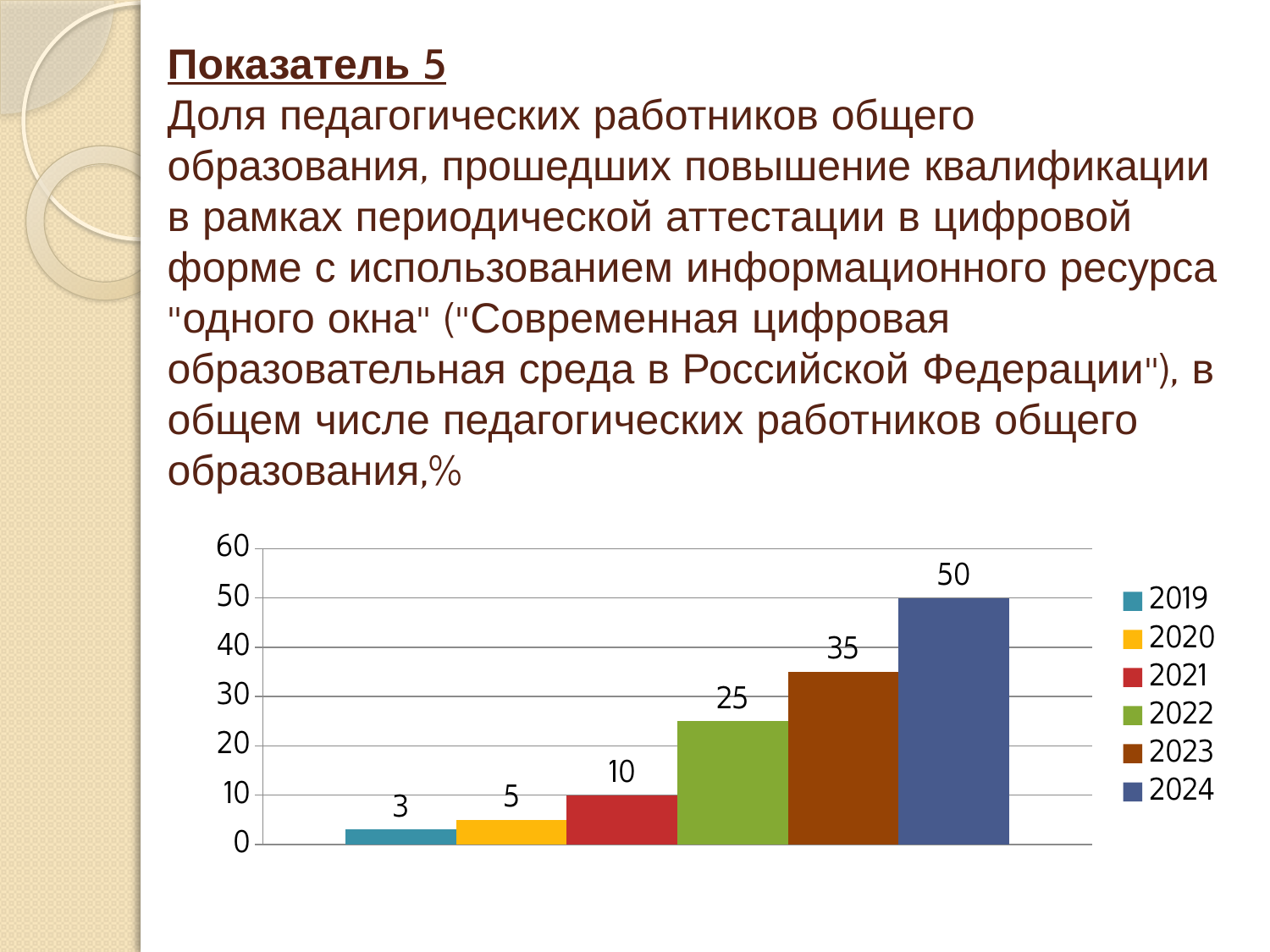

# Показатель 5 Доля педагогических работников общего образования, прошедших повышение квалификации в рамках периодической аттестации в цифровой форме с использованием информационного ресурса "одного окна" ("Современная цифровая образовательная среда в Российской Федерации"), в общем числе педагогических работников общего образования,%

### Chart

| Category | 2019 | 2020 | 2021 | 2022 | 2023 | 2024 |
|---|---|---|---|---|---|---|
| Категория 1 | 3.0 | 5.0 | 10.0 | 25.0 | 35.0 | 50.0 |